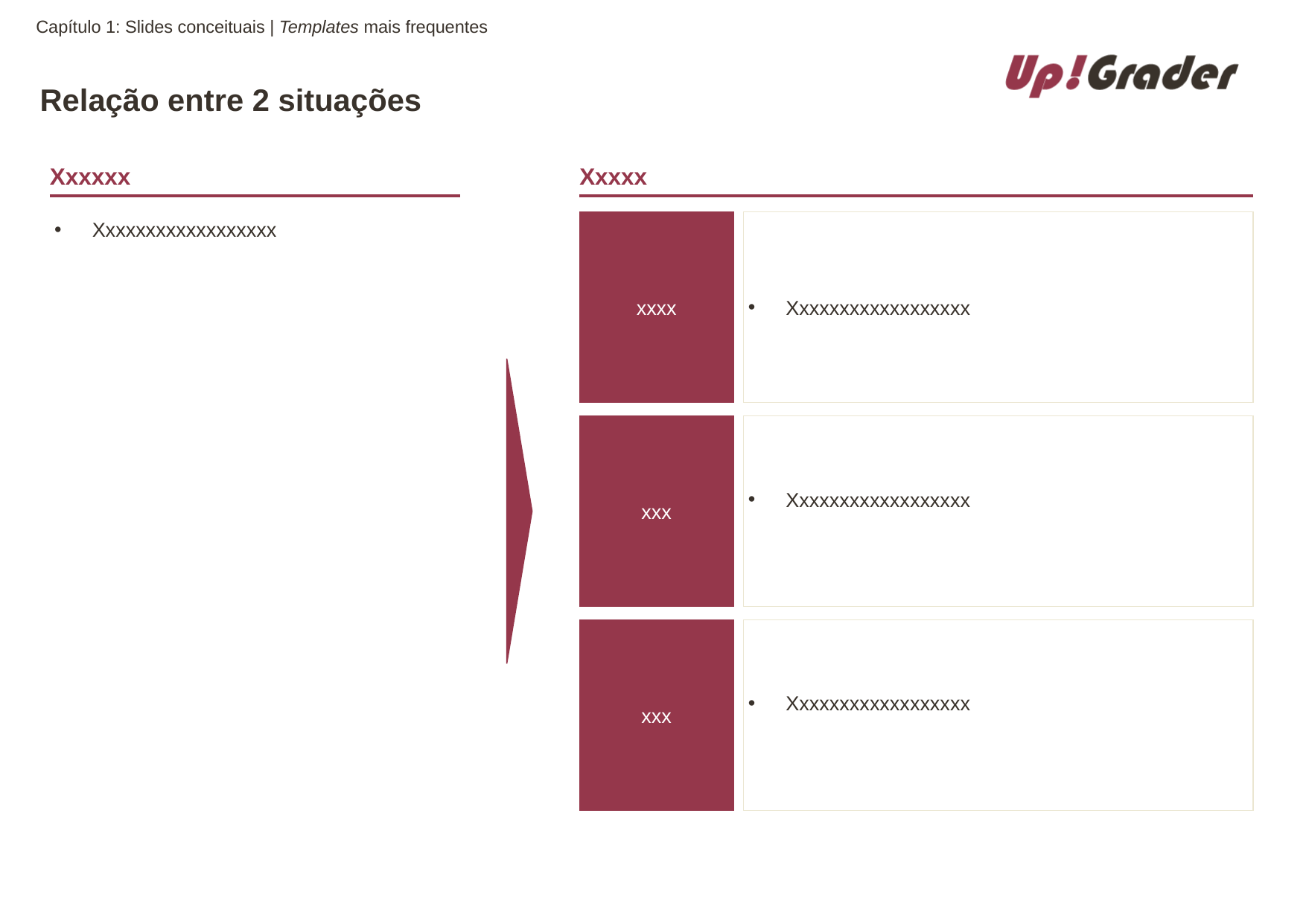

Capítulo 1: Slides conceituais | Templates mais frequentes
# Relação entre 2 situações
Xxxxxx
Xxxxx
Xxxxxxxxxxxxxxxxxx

xxxx
Xxxxxxxxxxxxxxxxxx
xxx
Xxxxxxxxxxxxxxxxxx

xxx
Xxxxxxxxxxxxxxxxxx